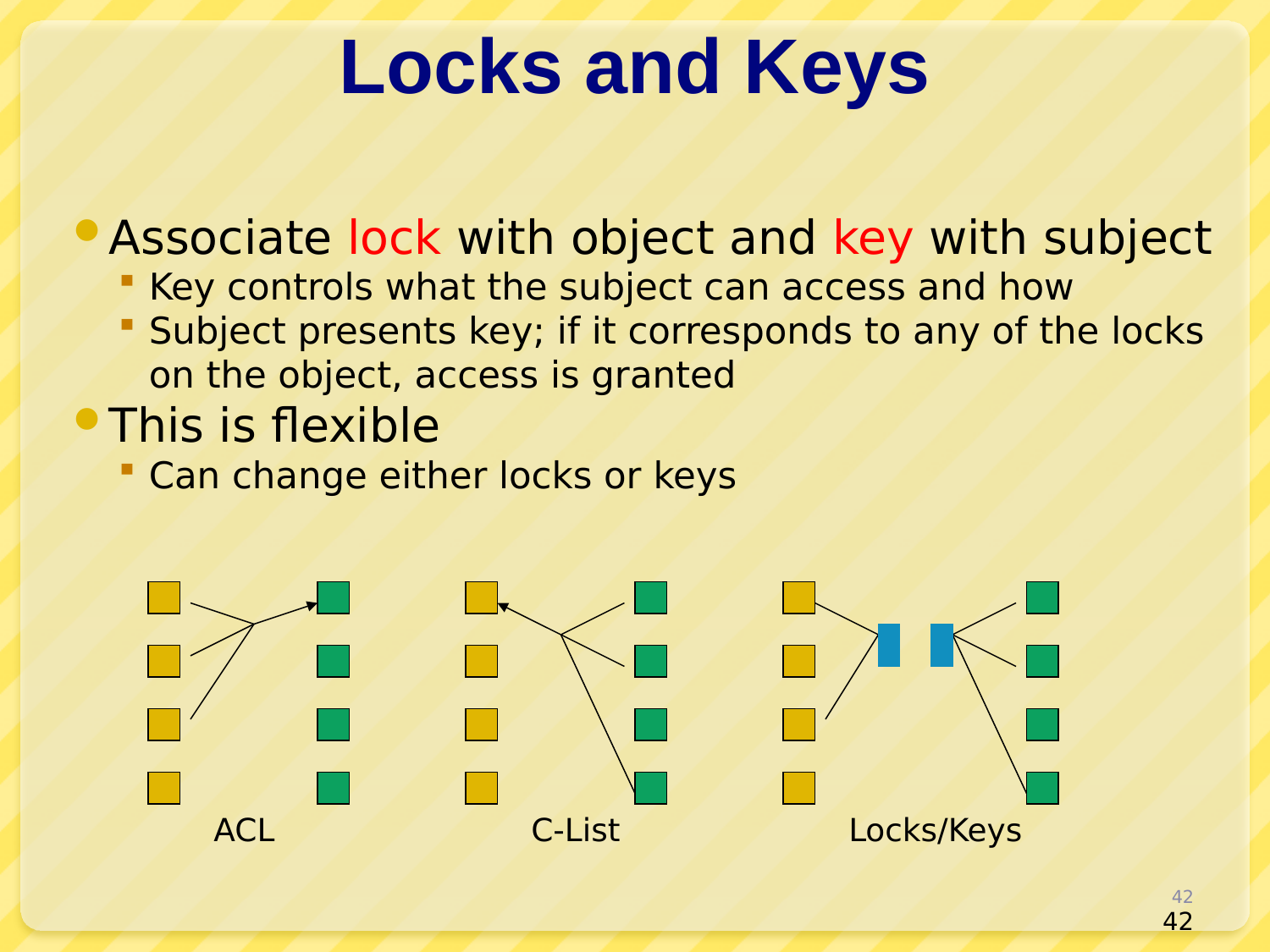

# Locks and Keys
Associate lock with object and key with subject
Key controls what the subject can access and how
Subject presents key; if it corresponds to any of the locks on the object, access is granted
This is flexible
Can change either locks or keys

ACL
C-List
Locks/Keys
42
42